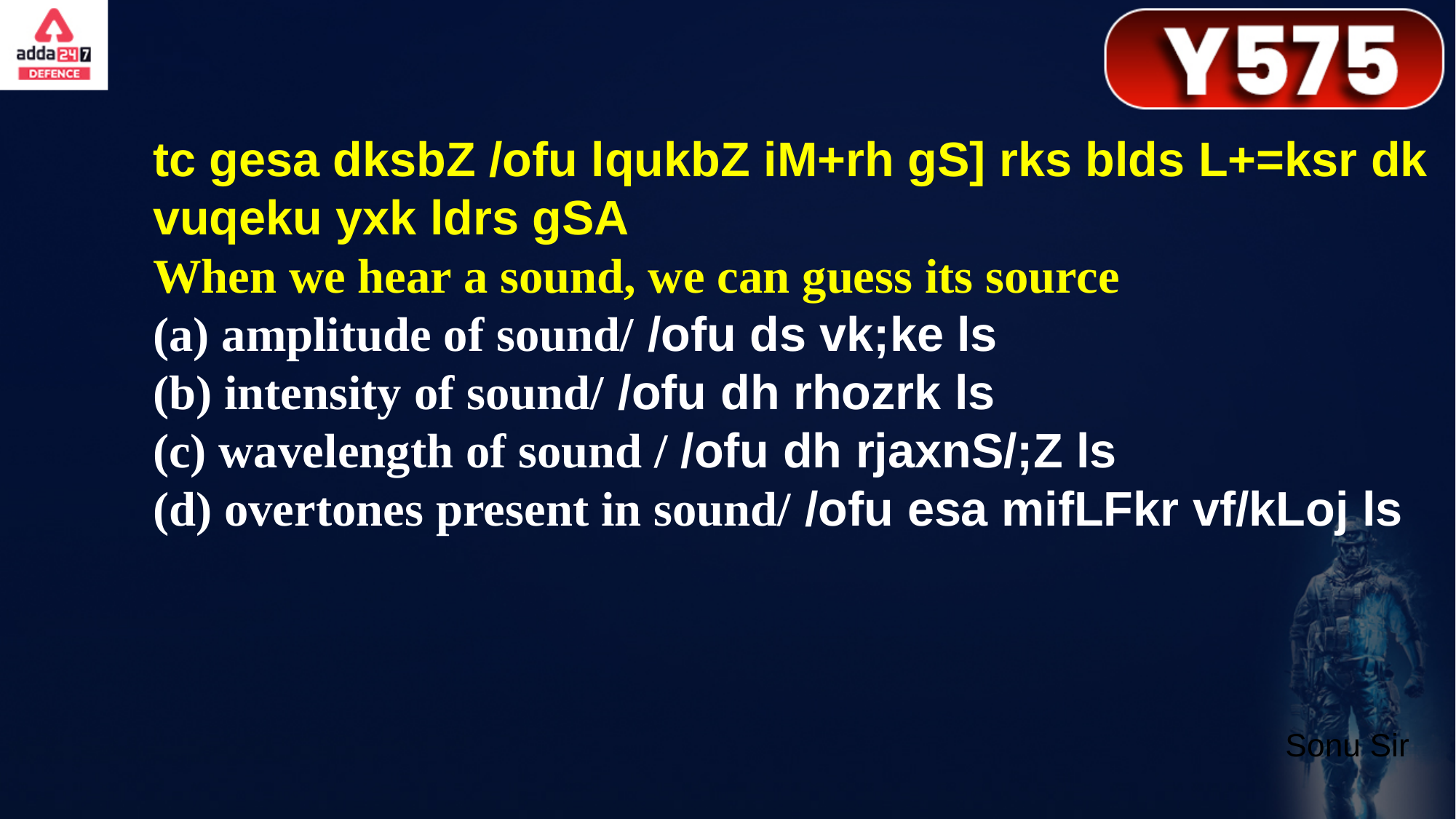

tc gesa dksbZ /ofu lqukbZ iM+rh gS] rks blds L+=ksr dk vuqeku yxk ldrs gSA
When we hear a sound, we can guess its source
(a) amplitude of sound/ /ofu ds vk;ke ls
(b) intensity of sound/ /ofu dh rhozrk ls
(c) wavelength of sound / /ofu dh rjaxnS/;Z ls
(d) overtones present in sound/ /ofu esa mifLFkr vf/kLoj ls
Sonu Sir